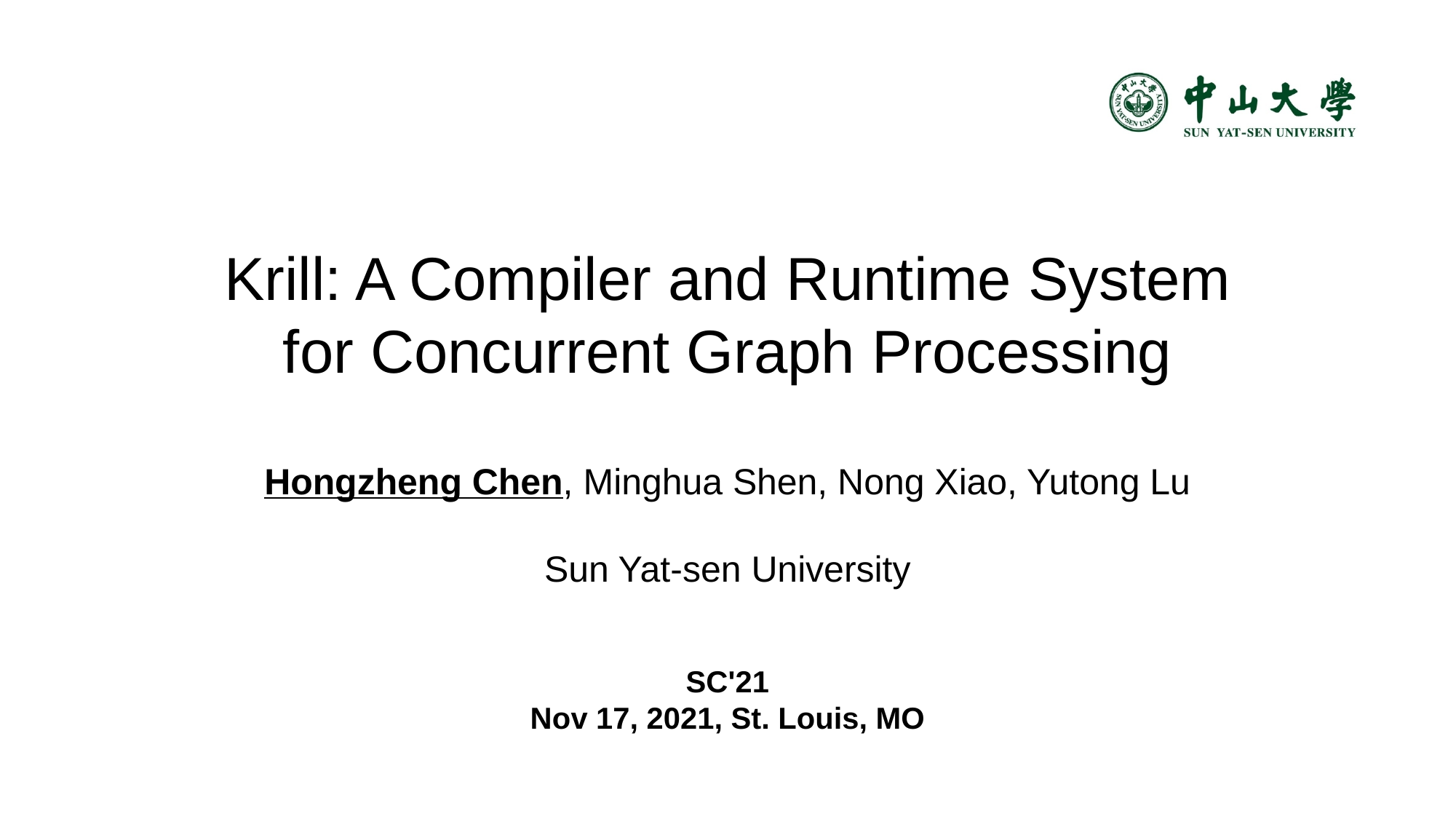

Krill: A Compiler and Runtime System
for Concurrent Graph Processing
Hongzheng Chen, Minghua Shen, Nong Xiao, Yutong Lu

Sun Yat-sen University
SC'21
Nov 17, 2021, St. Louis, MO